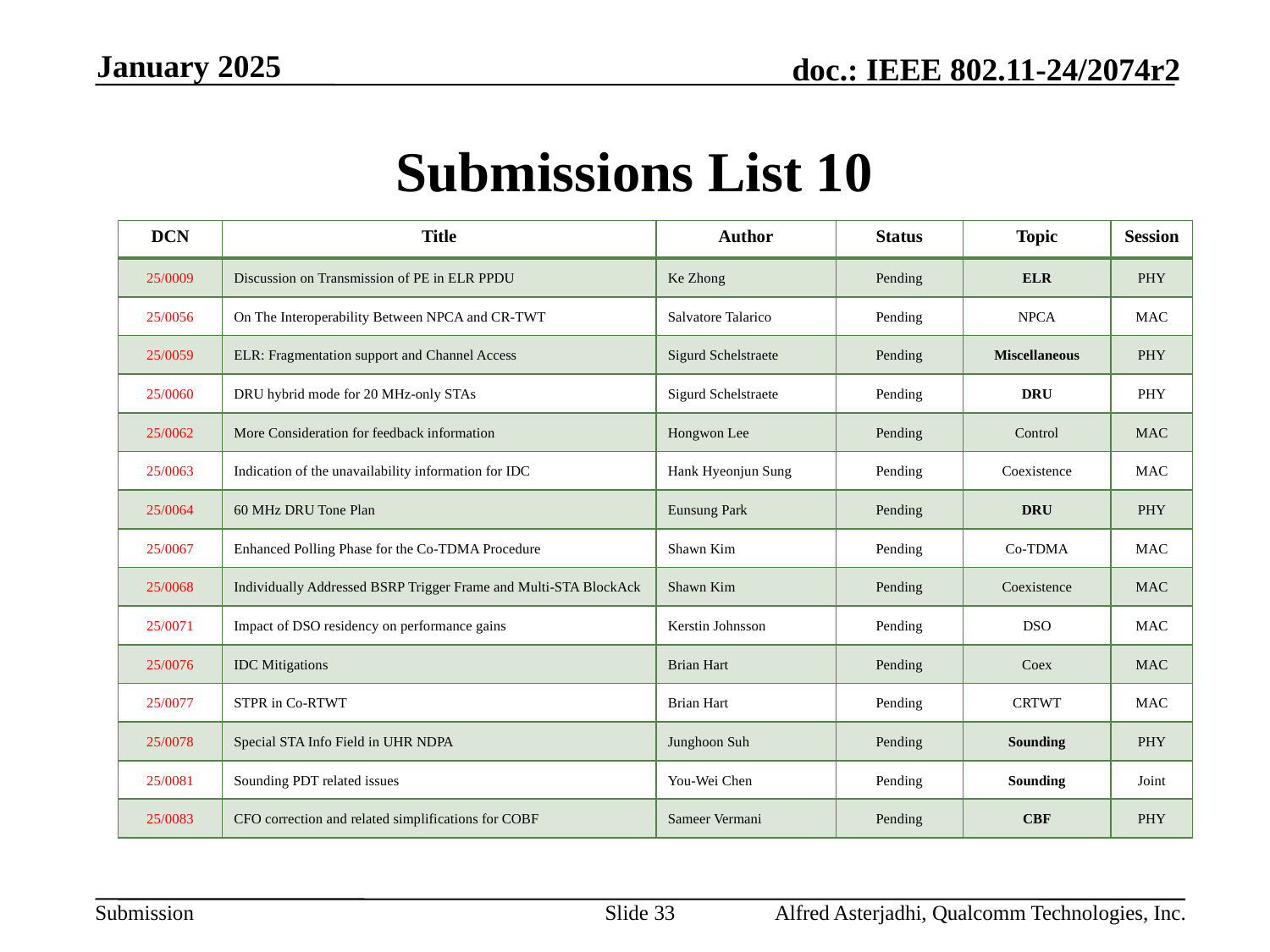

January 2025
# Submissions List 10
| DCN | Title | Author | Status | Topic | Session |
| --- | --- | --- | --- | --- | --- |
| 25/0009 | Discussion on Transmission of PE in ELR PPDU | Ke Zhong | Pending | ELR | PHY |
| 25/0056 | On The Interoperability Between NPCA and CR-TWT | Salvatore Talarico | Pending | NPCA | MAC |
| 25/0059 | ELR: Fragmentation support and Channel Access | Sigurd Schelstraete | Pending | Miscellaneous | PHY |
| 25/0060 | DRU hybrid mode for 20 MHz-only STAs | Sigurd Schelstraete | Pending | DRU | PHY |
| 25/0062 | More Consideration for feedback information | Hongwon Lee | Pending | Control | MAC |
| 25/0063 | Indication of the unavailability information for IDC | Hank Hyeonjun Sung | Pending | Coexistence | MAC |
| 25/0064 | 60 MHz DRU Tone Plan | Eunsung Park | Pending | DRU | PHY |
| 25/0067 | Enhanced Polling Phase for the Co-TDMA Procedure | Shawn Kim | Pending | Co-TDMA | MAC |
| 25/0068 | Individually Addressed BSRP Trigger Frame and Multi-STA BlockAck | Shawn Kim | Pending | Coexistence | MAC |
| 25/0071 | Impact of DSO residency on performance gains | Kerstin Johnsson | Pending | DSO | MAC |
| 25/0076 | IDC Mitigations | Brian Hart | Pending | Coex | MAC |
| 25/0077 | STPR in Co-RTWT | Brian Hart | Pending | CRTWT | MAC |
| 25/0078 | Special STA Info Field in UHR NDPA | Junghoon Suh | Pending | Sounding | PHY |
| 25/0081 | Sounding PDT related issues | You-Wei Chen | Pending | Sounding | Joint |
| 25/0083 | CFO correction and related simplifications for COBF | Sameer Vermani | Pending | CBF | PHY |
Slide 33
Alfred Asterjadhi, Qualcomm Technologies, Inc.